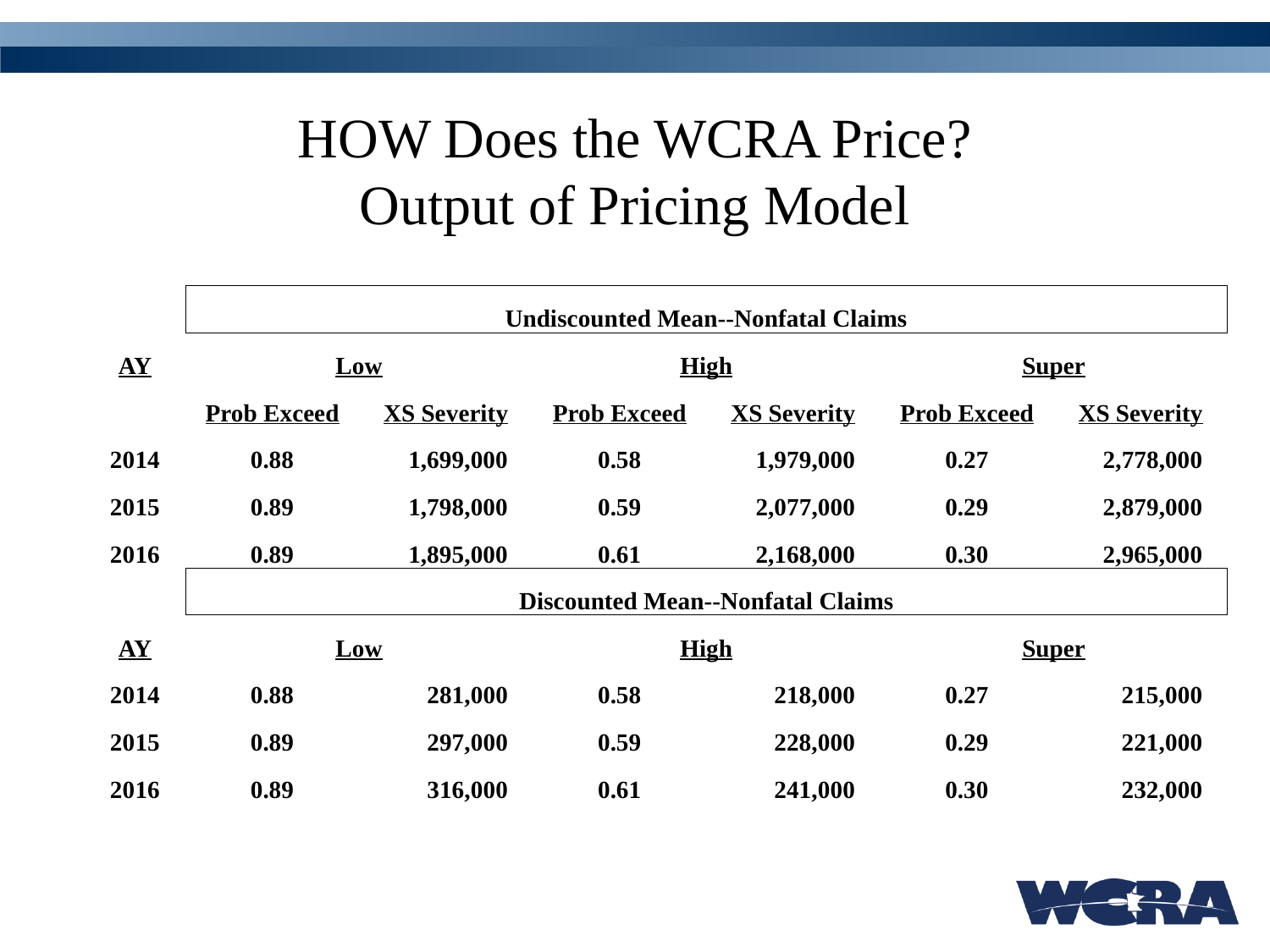

# HOW Does the WCRA Price? Output of Pricing Model
|  | Undiscounted Mean--Nonfatal Claims |  |  |  |  |  |
| --- | --- | --- | --- | --- | --- | --- |
| AY | Low |  | High |  | Super |  |
|  | Prob Exceed | XS Severity | Prob Exceed | XS Severity | Prob Exceed | XS Severity |
| 2014 | 0.88 | 1,699,000 | 0.58 | 1,979,000 | 0.27 | 2,778,000 |
| 2015 | 0.89 | 1,798,000 | 0.59 | 2,077,000 | 0.29 | 2,879,000 |
| 2016 | 0.89 | 1,895,000 | 0.61 | 2,168,000 | 0.30 | 2,965,000 |
|  | Discounted Mean--Nonfatal Claims |  |  |  |  |  |
| AY | Low |  | High |  | Super |  |
| 2014 | 0.88 | 281,000 | 0.58 | 218,000 | 0.27 | 215,000 |
| 2015 | 0.89 | 297,000 | 0.59 | 228,000 | 0.29 | 221,000 |
| 2016 | 0.89 | 316,000 | 0.61 | 241,000 | 0.30 | 232,000 |